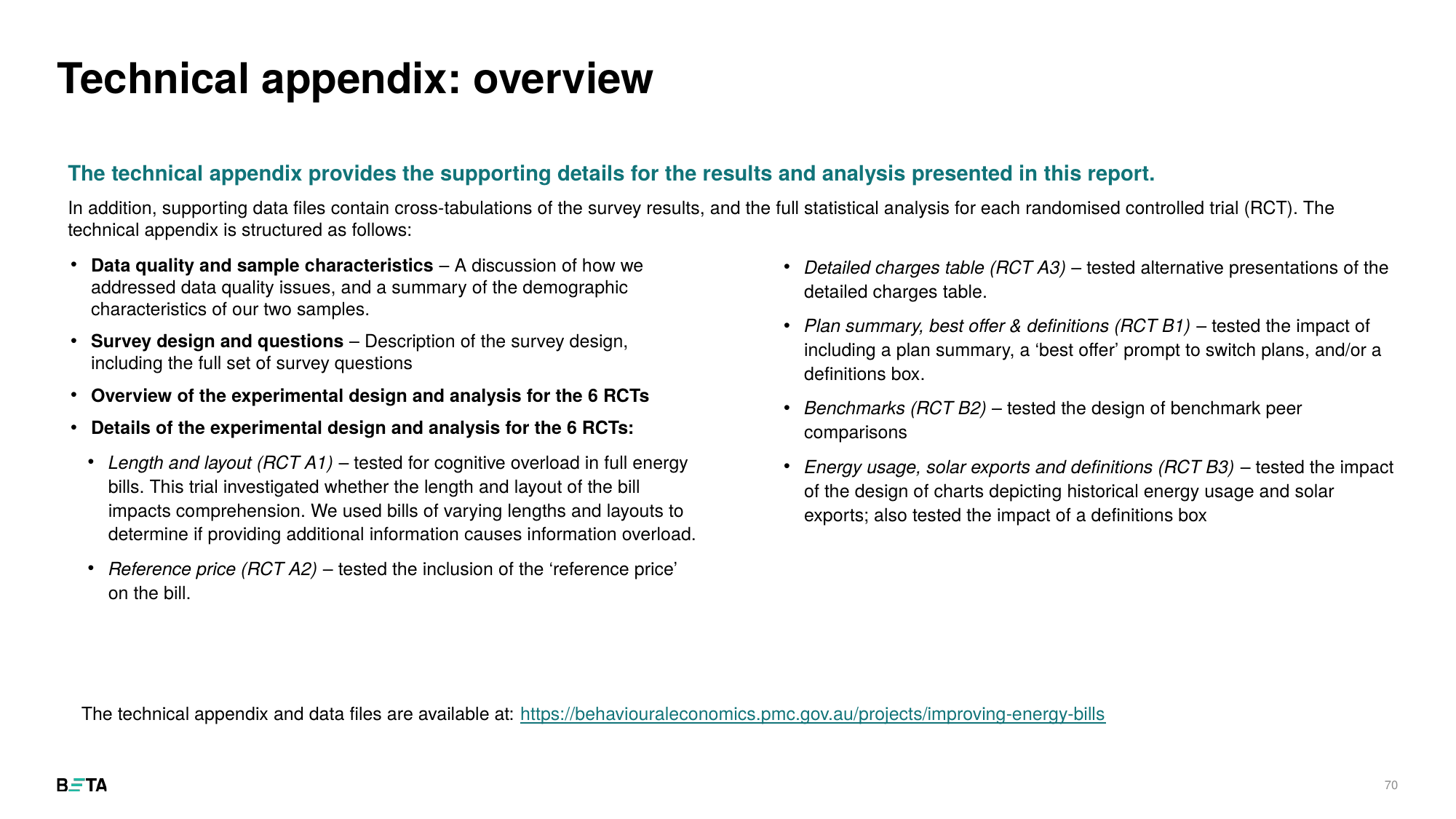

# Technical appendix: overview
The technical appendix provides the supporting details for the results and analysis presented in this report.
In addition, supporting data files contain cross-tabulations of the survey results, and the full statistical analysis for each randomised controlled trial (RCT). The technical appendix is structured as follows:
Data quality and sample characteristics – A discussion of how we addressed data quality issues, and a summary of the demographic characteristics of our two samples.
Survey design and questions – Description of the survey design, including the full set of survey questions
Overview of the experimental design and analysis for the 6 RCTs
Details of the experimental design and analysis for the 6 RCTs:
Length and layout (RCT A1) – tested for cognitive overload in full energy bills. This trial investigated whether the length and layout of the bill impacts comprehension. We used bills of varying lengths and layouts to determine if providing additional information causes information overload.
Reference price (RCT A2) – tested the inclusion of the ‘reference price’ on the bill.
Detailed charges table (RCT A3) – tested alternative presentations of the detailed charges table.
Plan summary, best offer & definitions (RCT B1) – tested the impact of including a plan summary, a ‘best offer’ prompt to switch plans, and/or a definitions box.
Benchmarks (RCT B2) – tested the design of benchmark peer comparisons
Energy usage, solar exports and definitions (RCT B3) – tested the impact of the design of charts depicting historical energy usage and solar exports; also tested the impact of a definitions box
The technical appendix and data files are available at: https://behaviouraleconomics.pmc.gov.au/projects/improving-energy-bills
70